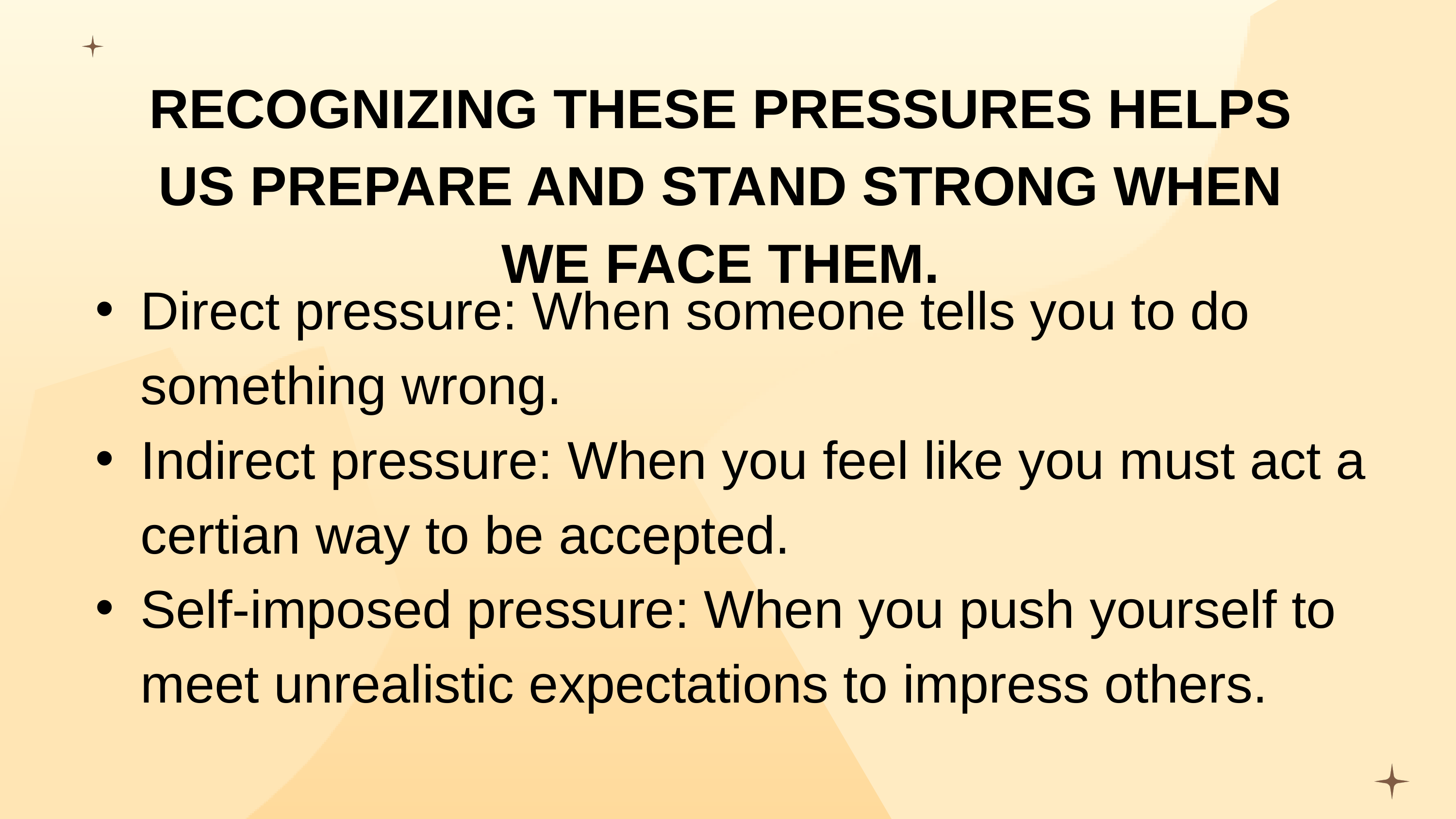

RECOGNIZING THESE PRESSURES HELPS US PREPARE AND STAND STRONG WHEN WE FACE THEM.
Direct pressure: When someone tells you to do something wrong.
Indirect pressure: When you feel like you must act a certian way to be accepted.
Self-imposed pressure: When you push yourself to meet unrealistic expectations to impress others.